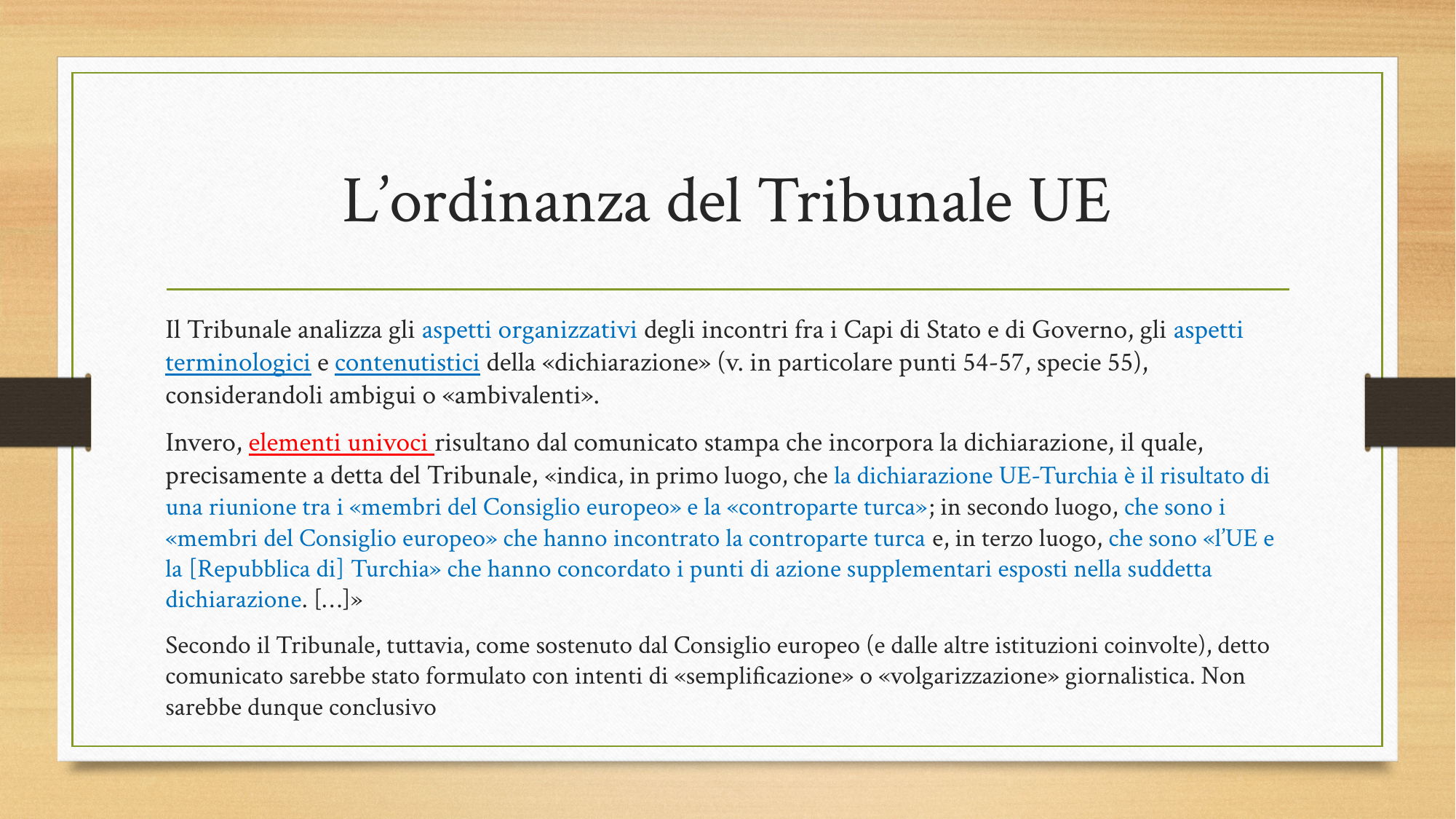

# L’ordinanza del Tribunale UE
Il Tribunale analizza gli aspetti organizzativi degli incontri fra i Capi di Stato e di Governo, gli aspetti terminologici e contenutistici della «dichiarazione» (v. in particolare punti 54-57, specie 55), considerandoli ambigui o «ambivalenti».
Invero, elementi univoci risultano dal comunicato stampa che incorpora la dichiarazione, il quale, precisamente a detta del Tribunale, «indica, in primo luogo, che la dichiarazione UE-Turchia è il risultato di una riunione tra i «membri del Consiglio europeo» e la «controparte turca»; in secondo luogo, che sono i «membri del Consiglio europeo» che hanno incontrato la controparte turca e, in terzo luogo, che sono «l’UE e la [Repubblica di] Turchia» che hanno concordato i punti di azione supplementari esposti nella suddetta dichiarazione. […]»
Secondo il Tribunale, tuttavia, come sostenuto dal Consiglio europeo (e dalle altre istituzioni coinvolte), detto comunicato sarebbe stato formulato con intenti di «semplificazione» o «volgarizzazione» giornalistica. Non sarebbe dunque conclusivo